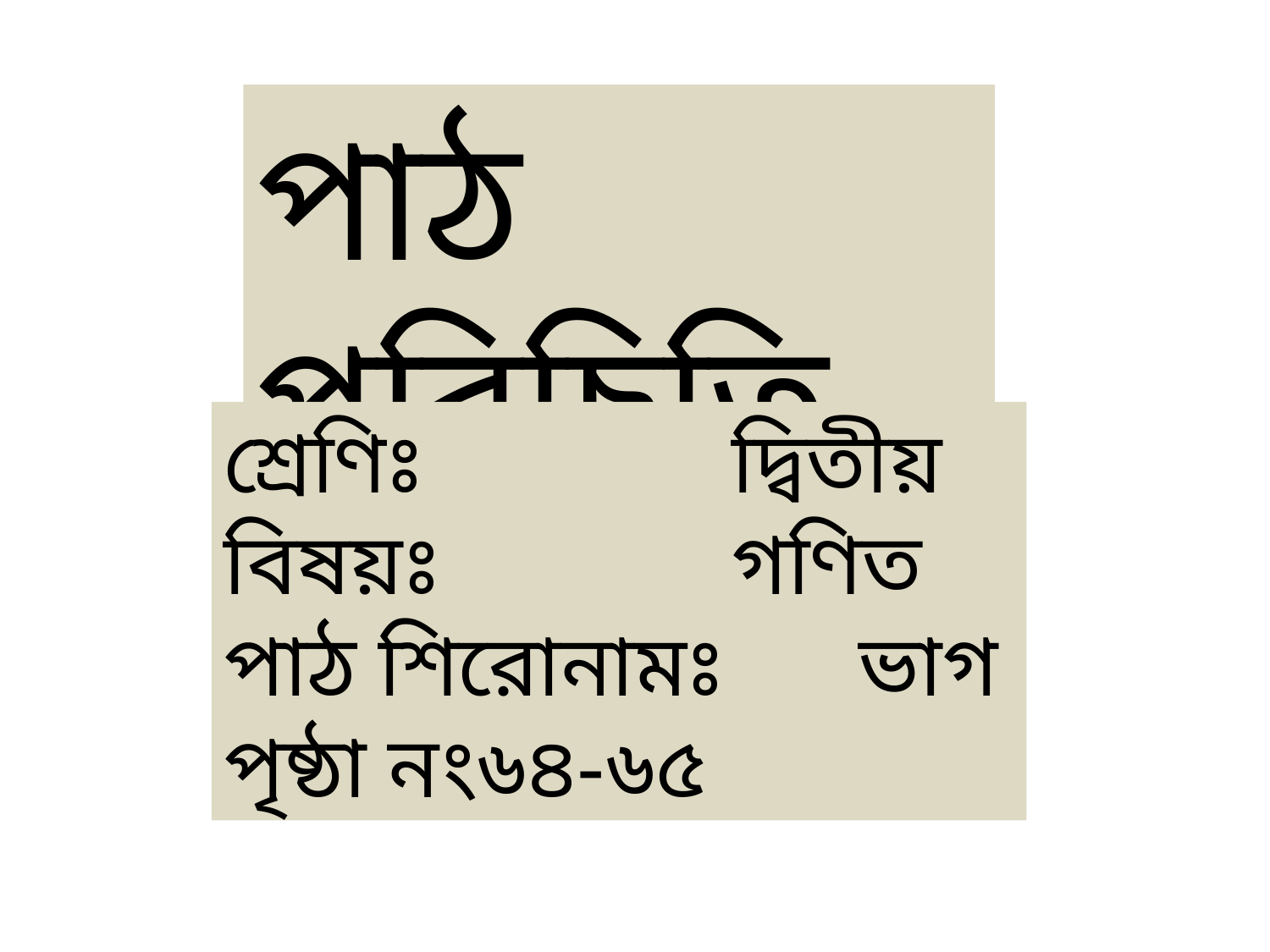

পাঠ পরিচিতি
শ্রেণিঃ			দ্বিতীয়
বিষয়ঃ			গণিত
পাঠ শিরোনামঃ 	ভাগ
পৃষ্ঠা নং৬৪-৬৫